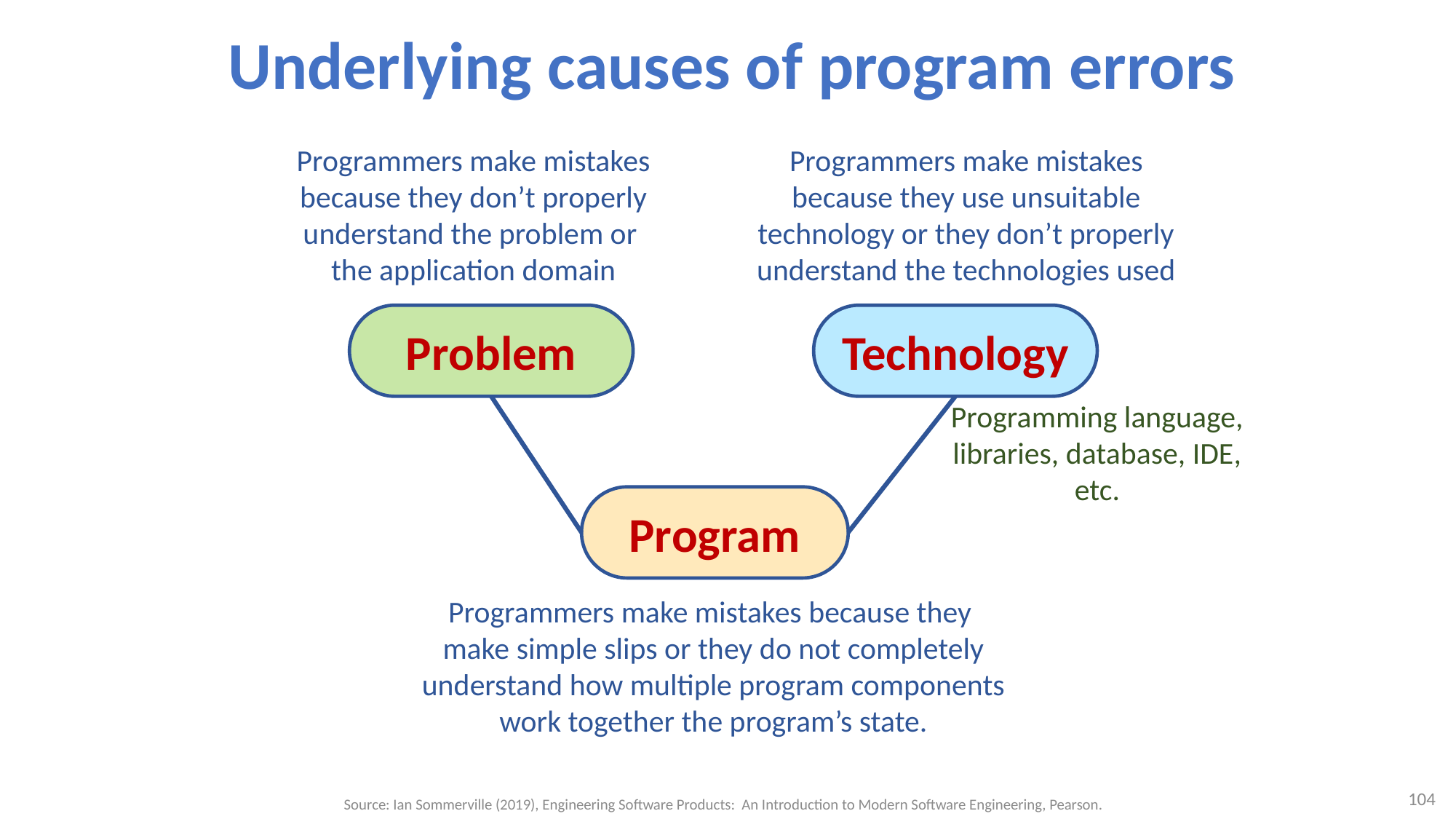

# Underlying causes of program errors
Programmers make mistakes because they don’t properly understand the problem or
the application domain
Programmers make mistakes because they use unsuitable technology or they don’t properly understand the technologies used
Problem
Technology
Programming language, libraries, database, IDE, etc.
Program
Programmers make mistakes because they
make simple slips or they do not completely understand how multiple program components work together the program’s state.
104
Source: Ian Sommerville (2019), Engineering Software Products:  An Introduction to Modern Software Engineering, Pearson.